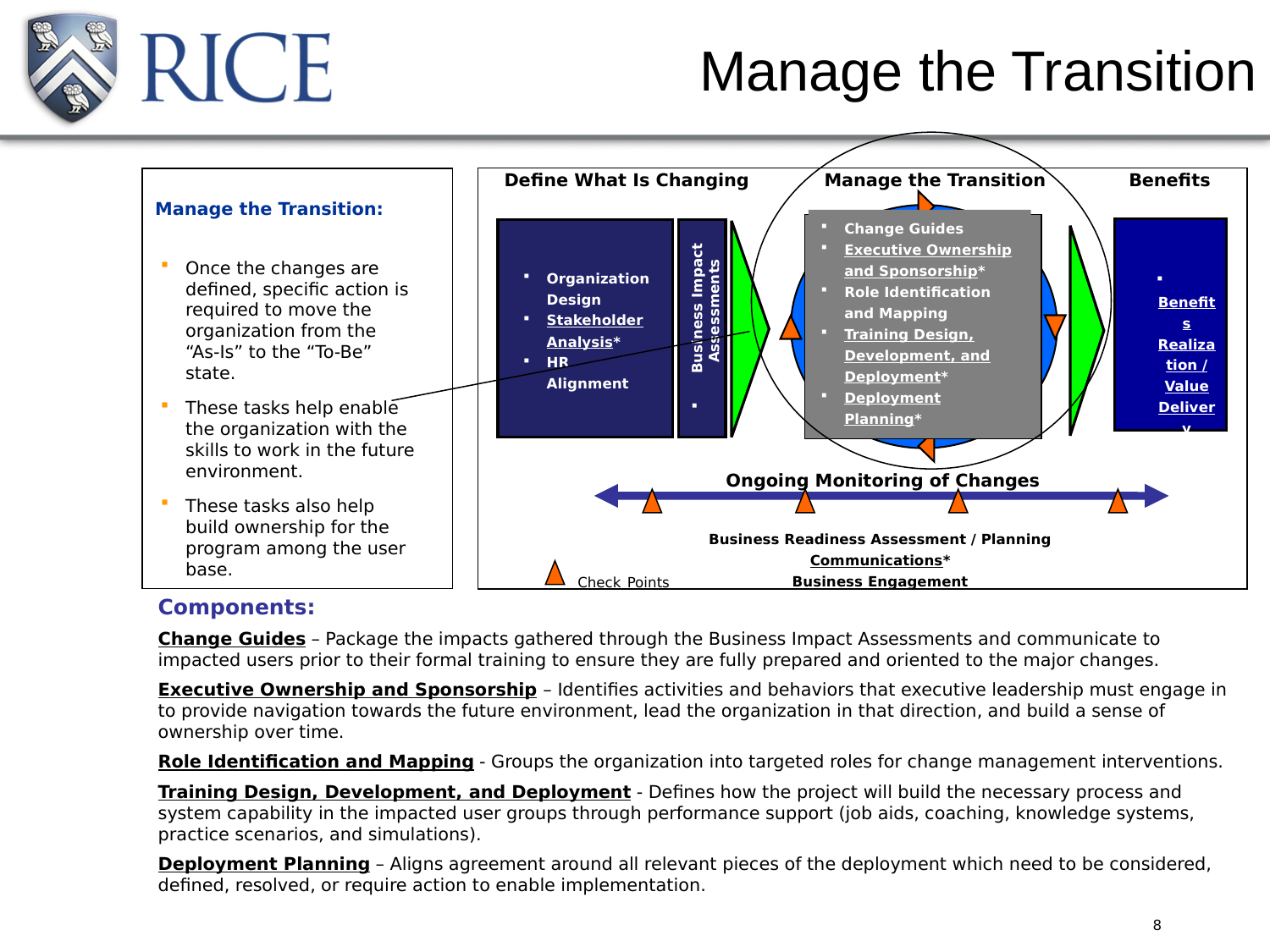

# Manage the Transition

Define What Is Changing

Organization Design
Stakeholder Analysis*
HR Alignment
 Business Impact Assessments

Manage the Transition
Benefits

Manage the Transition:
Once the changes are defined, specific action is required to move the organization from the “As-Is” to the “To-Be” state.
These tasks help enable the organization with the skills to work in the future environment.
These tasks also help build ownership for the program among the user base.

Change Guides
Executive Ownership and Sponsorship*
Role Identification and Mapping
Training Design, Development, and Deployment*
Deployment Planning*

 Benefits Realization / Value Delivery

Ongoing Monitoring of Changes

Business Readiness Assessment / Planning
Communications*
Business Engagement

Check Points
Components:
Change Guides – Package the impacts gathered through the Business Impact Assessments and communicate to impacted users prior to their formal training to ensure they are fully prepared and oriented to the major changes.
Executive Ownership and Sponsorship – Identifies activities and behaviors that executive leadership must engage in to provide navigation towards the future environment, lead the organization in that direction, and build a sense of ownership over time.
Role Identification and Mapping - Groups the organization into targeted roles for change management interventions.
Training Design, Development, and Deployment - Defines how the project will build the necessary process and system capability in the impacted user groups through performance support (job aids, coaching, knowledge systems, practice scenarios, and simulations).
Deployment Planning – Aligns agreement around all relevant pieces of the deployment which need to be considered, defined, resolved, or require action to enable implementation.
8